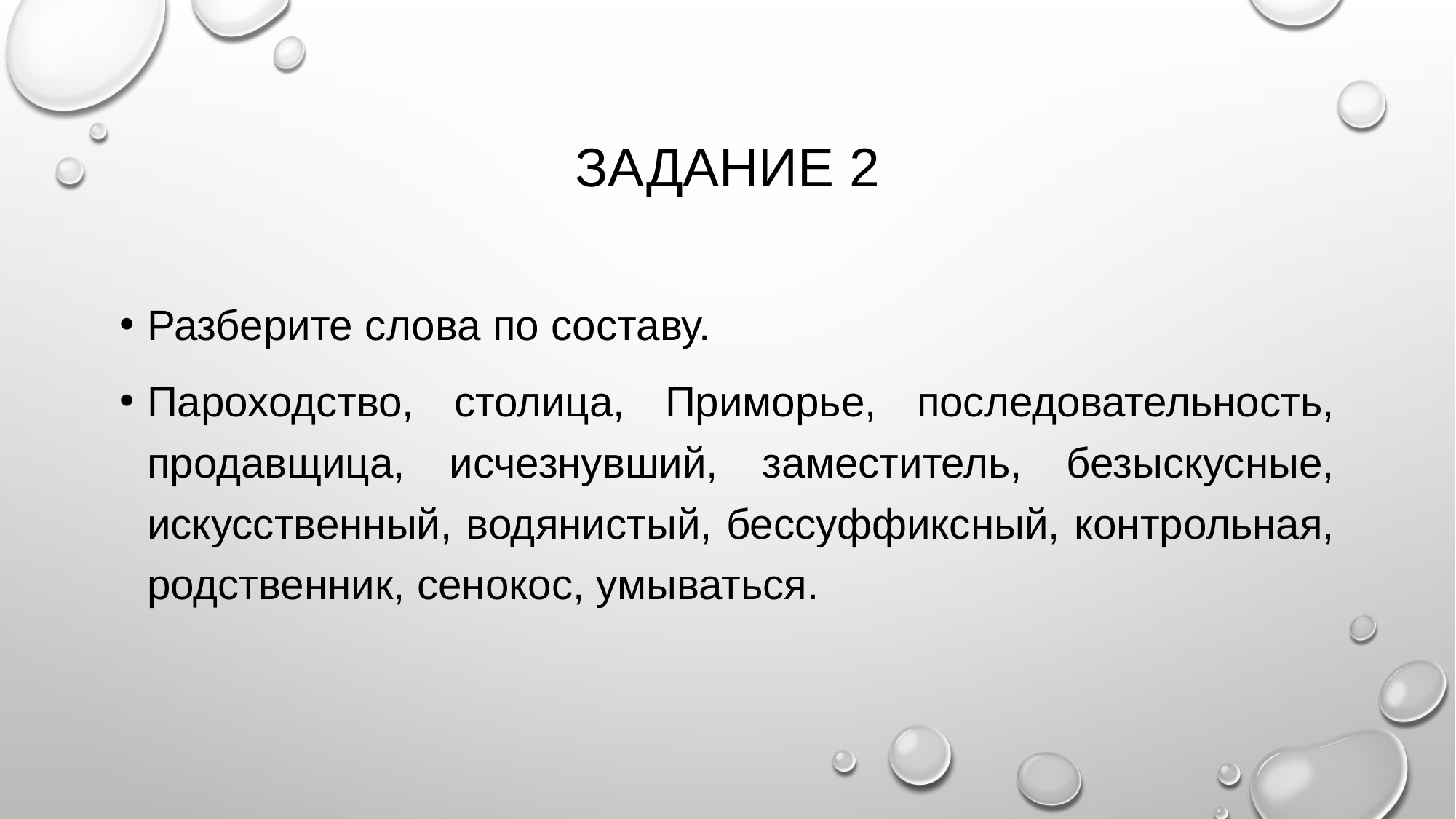

# Задание 2
Разберите слова по составу.
Пароходство, столица, Приморье, последовательность, продавщица, исчезнувший, заместитель, безыскусные, искусственный, водянистый, бессуффиксный, контрольная, родственник, сенокос, умываться.